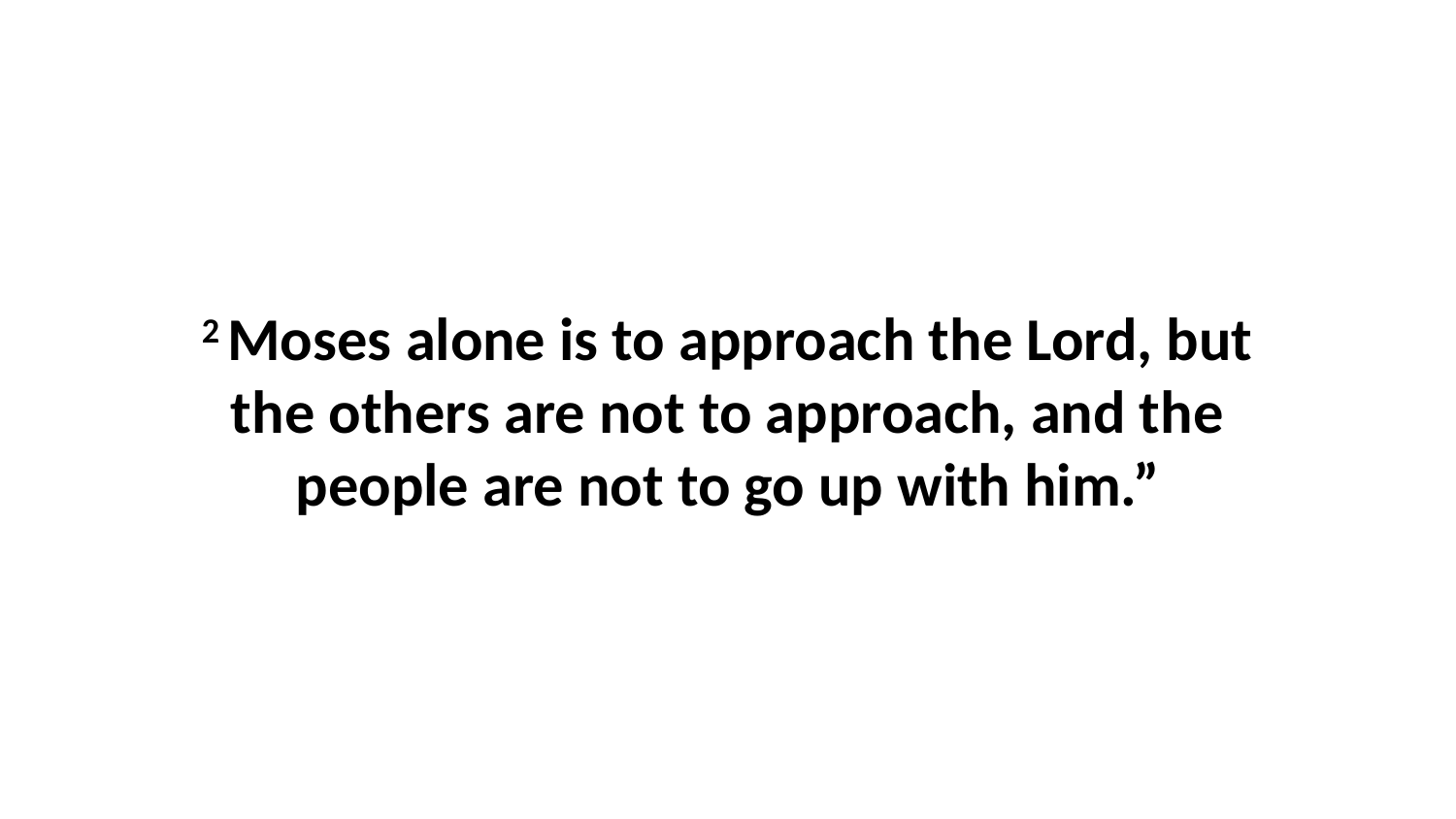

2 Moses alone is to approach the Lord, but the others are not to approach, and the people are not to go up with him.”